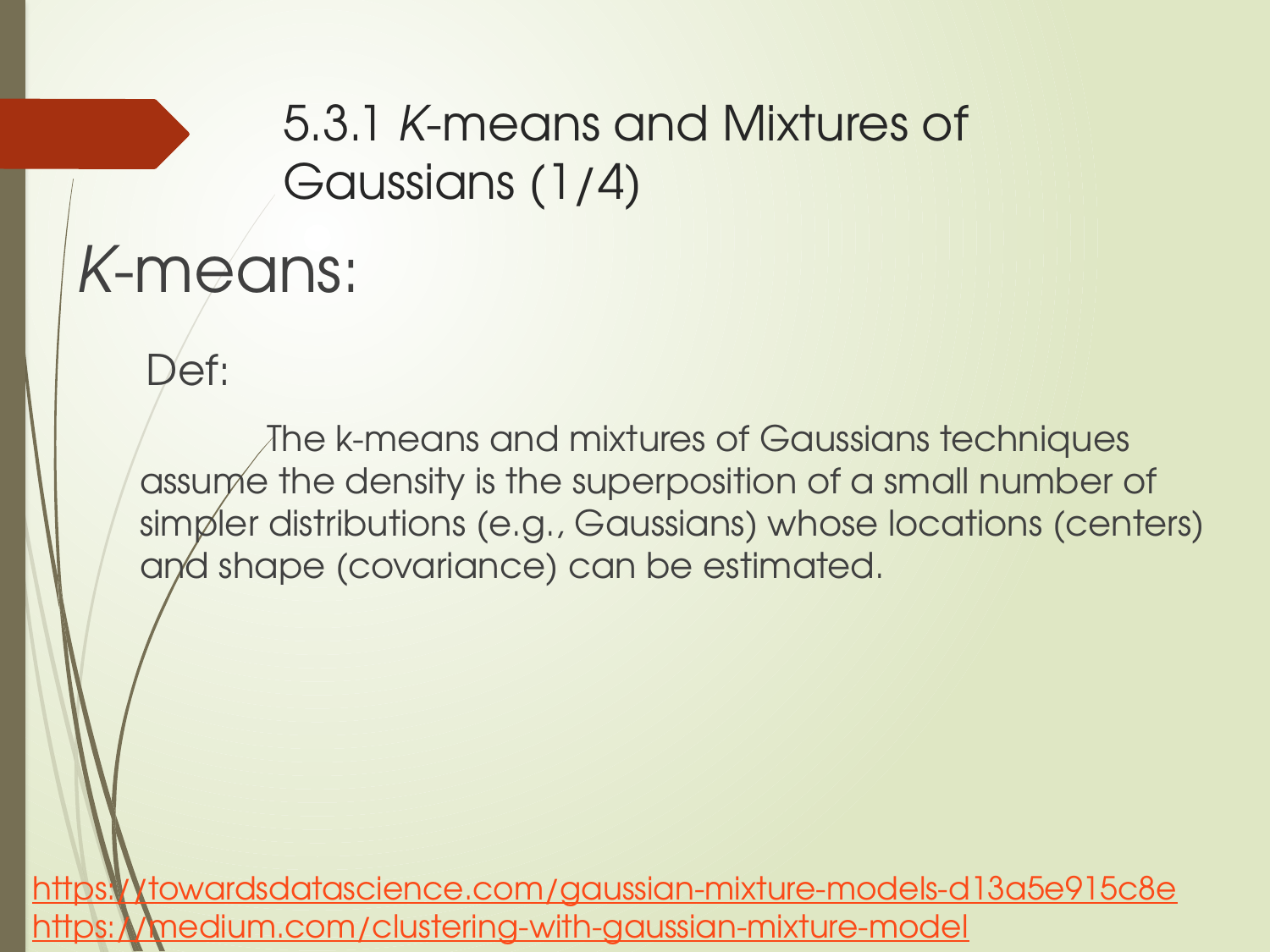

# 5.3.1 K-means and Mixtures of Gaussians (1/4)
K-means:
    Def:
	The k-means and mixtures of Gaussians techniques assume the density is the superposition of a small number of simpler distributions (e.g., Gaussians) whose locations (centers) and shape (covariance) can be estimated.
https://towardsdatascience.com/gaussian-mixture-models-d13a5e915c8e
https://medium.com/clustering-with-gaussian-mixture-model